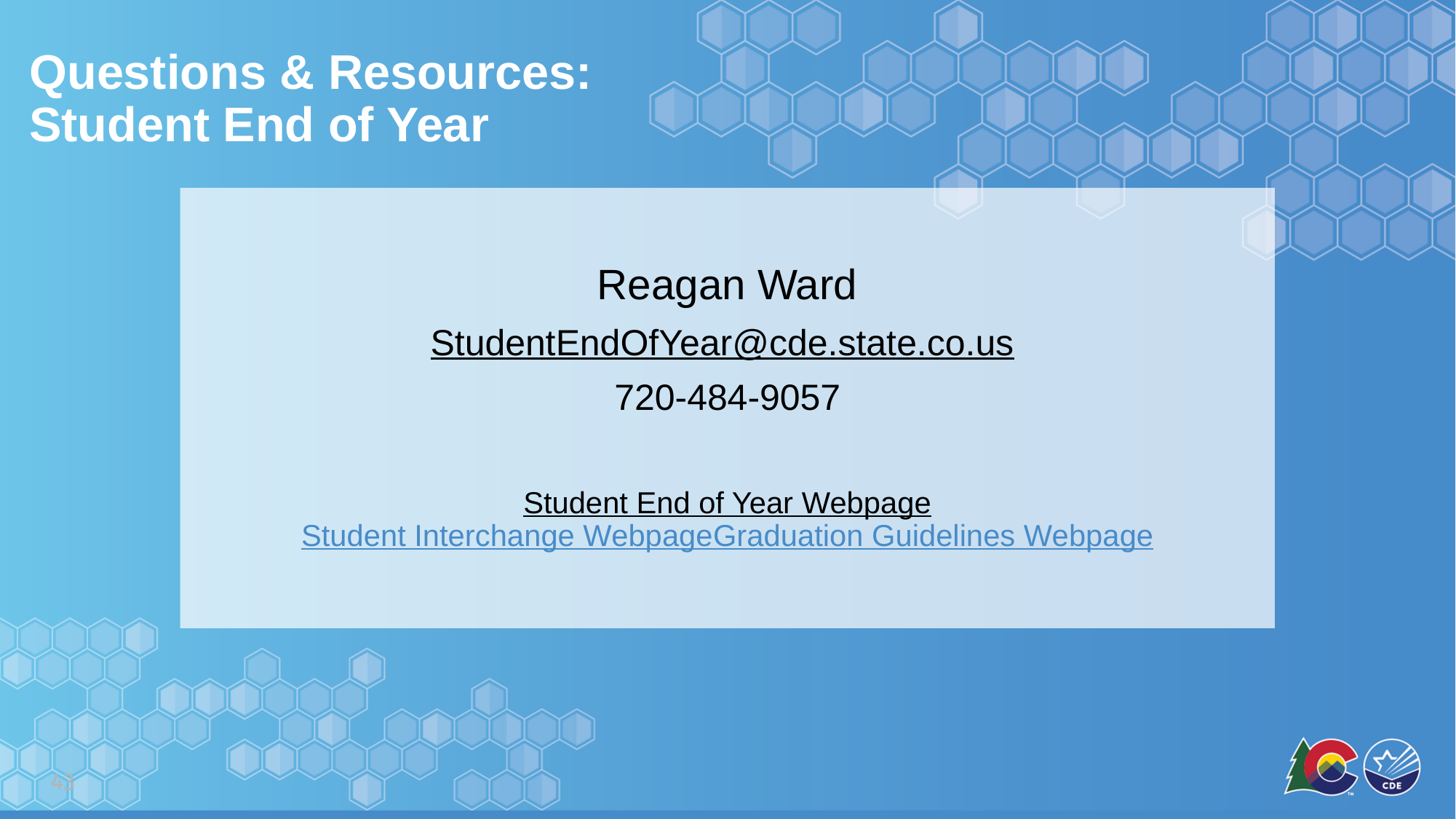

# Questions & Resources: Student End of Year
Reagan Ward
StudentEndOfYear@cde.state.co.us
720-484-9057

Student End of Year Webpage
Student Interchange Webpage
Graduation Guidelines Webpage
43